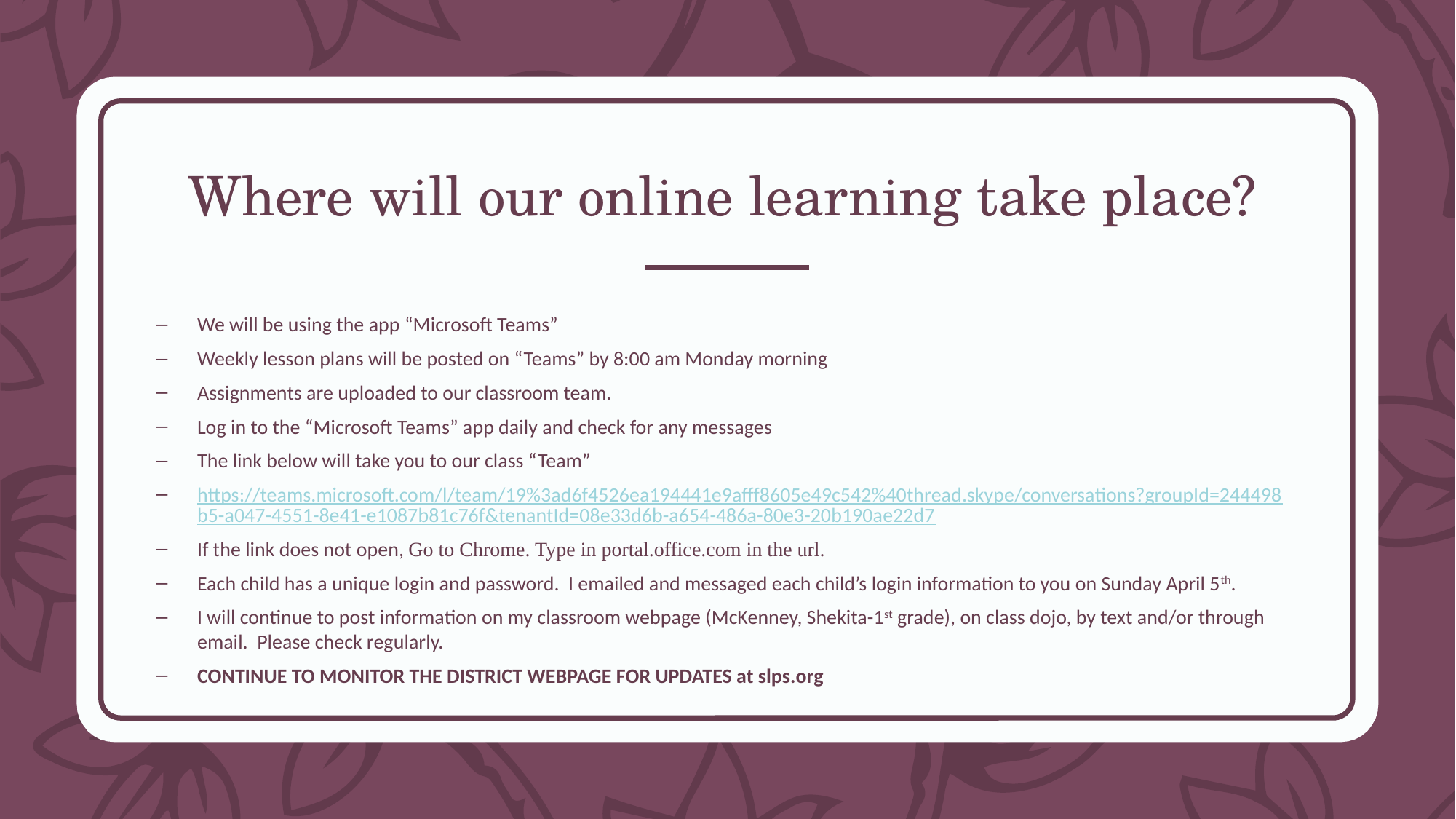

# Where will our online learning take place?
We will be using the app “Microsoft Teams”
Weekly lesson plans will be posted on “Teams” by 8:00 am Monday morning
Assignments are uploaded to our classroom team.
Log in to the “Microsoft Teams” app daily and check for any messages
The link below will take you to our class “Team”
https://teams.microsoft.com/l/team/19%3ad6f4526ea194441e9afff8605e49c542%40thread.skype/conversations?groupId=244498b5-a047-4551-8e41-e1087b81c76f&tenantId=08e33d6b-a654-486a-80e3-20b190ae22d7
If the link does not open, Go to Chrome. Type in portal.office.com in the url.
Each child has a unique login and password.  I emailed and messaged each child’s login information to you on Sunday April 5th.
I will continue to post information on my classroom webpage (McKenney, Shekita-1st grade), on class dojo, by text and/or through email.  Please check regularly.
CONTINUE TO MONITOR THE DISTRICT WEBPAGE FOR UPDATES at slps.org